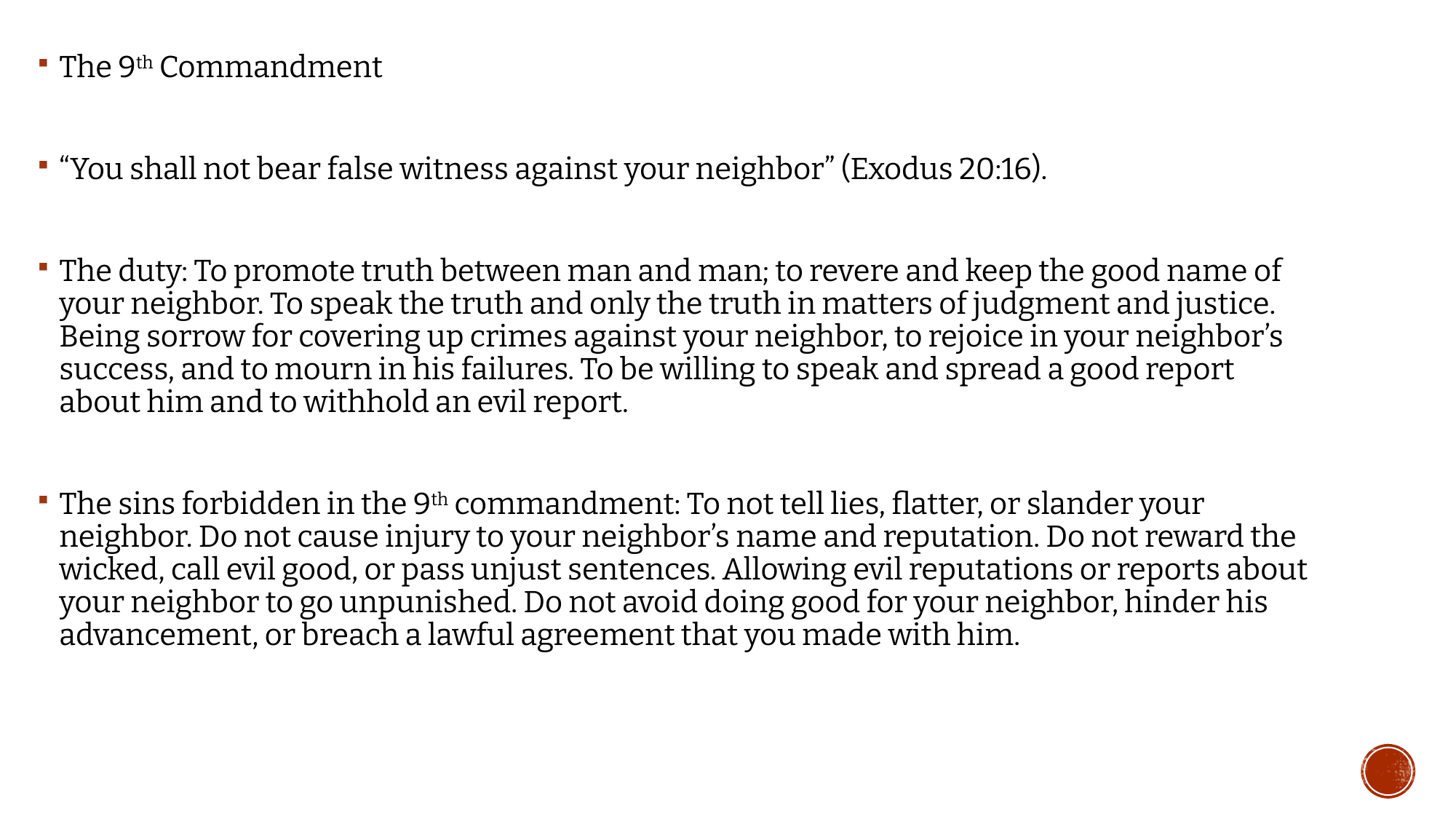

The 9th Commandment

“You shall not bear false witness against your neighbor” (Exodus 20:16).

The duty: To promote truth between man and man; to revere and keep the good name of your neighbor. To speak the truth and only the truth in matters of judgment and justice. Being sorrow for covering up crimes against your neighbor, to rejoice in your neighbor’s success, and to mourn in his failures. To be willing to speak and spread a good report about him and to withhold an evil report.

The sins forbidden in the 9th commandment: To not tell lies, flatter, or slander your neighbor. Do not cause injury to your neighbor’s name and reputation. Do not reward the wicked, call evil good, or pass unjust sentences. Allowing evil reputations or reports about your neighbor to go unpunished. Do not avoid doing good for your neighbor, hinder his advancement, or breach a lawful agreement that you made with him.